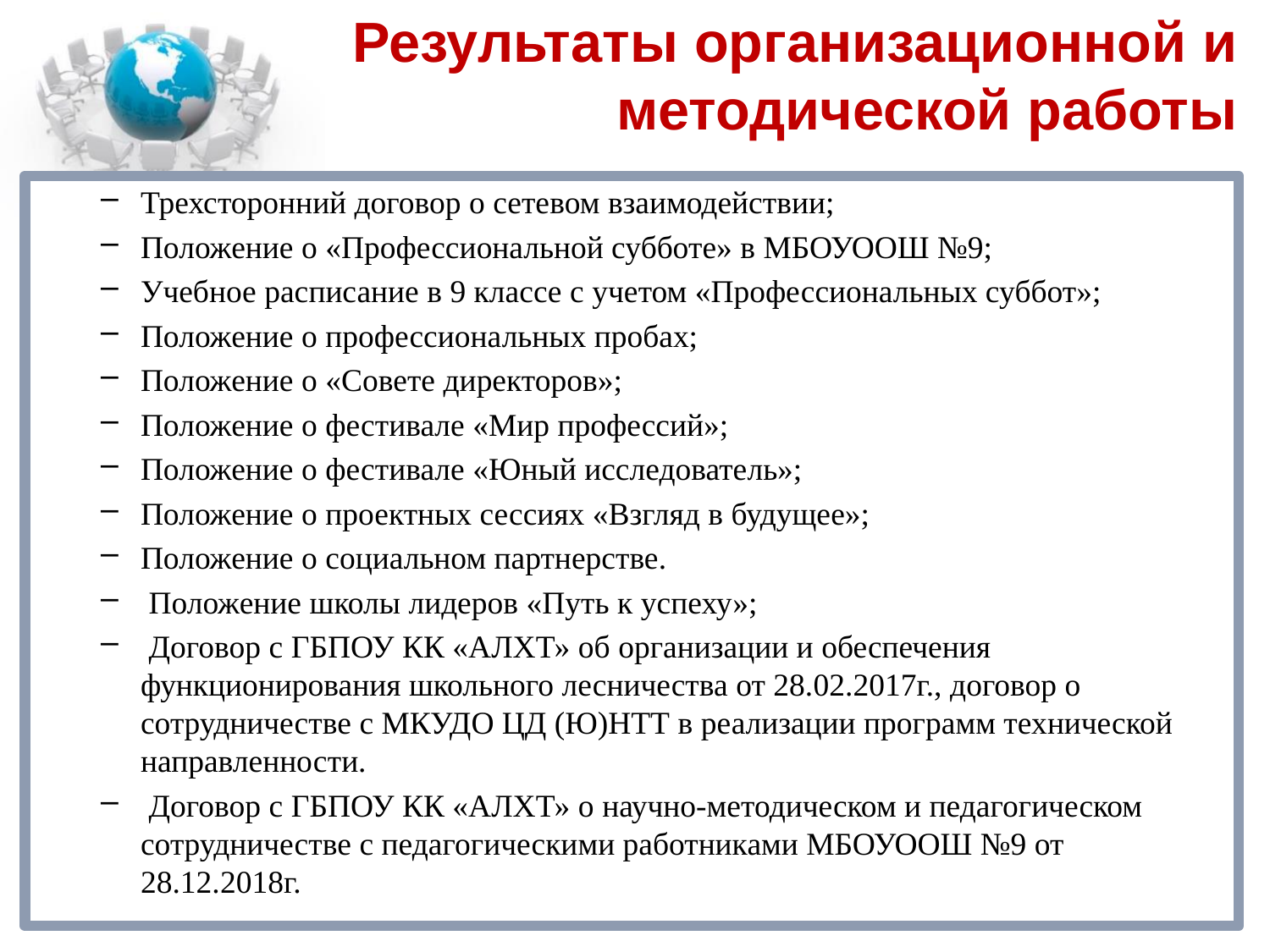

Результаты организационной и методической работы
Трехсторонний договор о сетевом взаимодействии;
Положение о «Профессиональной субботе» в МБОУООШ №9;
Учебное расписание в 9 классе с учетом «Профессиональных суббот»;
Положение о профессиональных пробах;
Положение о «Совете директоров»;
Положение о фестивале «Мир профессий»;
Положение о фестивале «Юный исследователь»;
Положение о проектных сессиях «Взгляд в будущее»;
Положение о социальном партнерстве.
 Положение школы лидеров «Путь к успеху»;
 Договор с ГБПОУ КК «АЛХТ» об организации и обеспечения функционирования школьного лесничества от 28.02.2017г., договор о сотрудничестве с МКУДО ЦД (Ю)НТТ в реализации программ технической направленности.
 Договор с ГБПОУ КК «АЛХТ» о научно-методическом и педагогическом сотрудничестве с педагогическими работниками МБОУООШ №9 от 28.12.2018г.